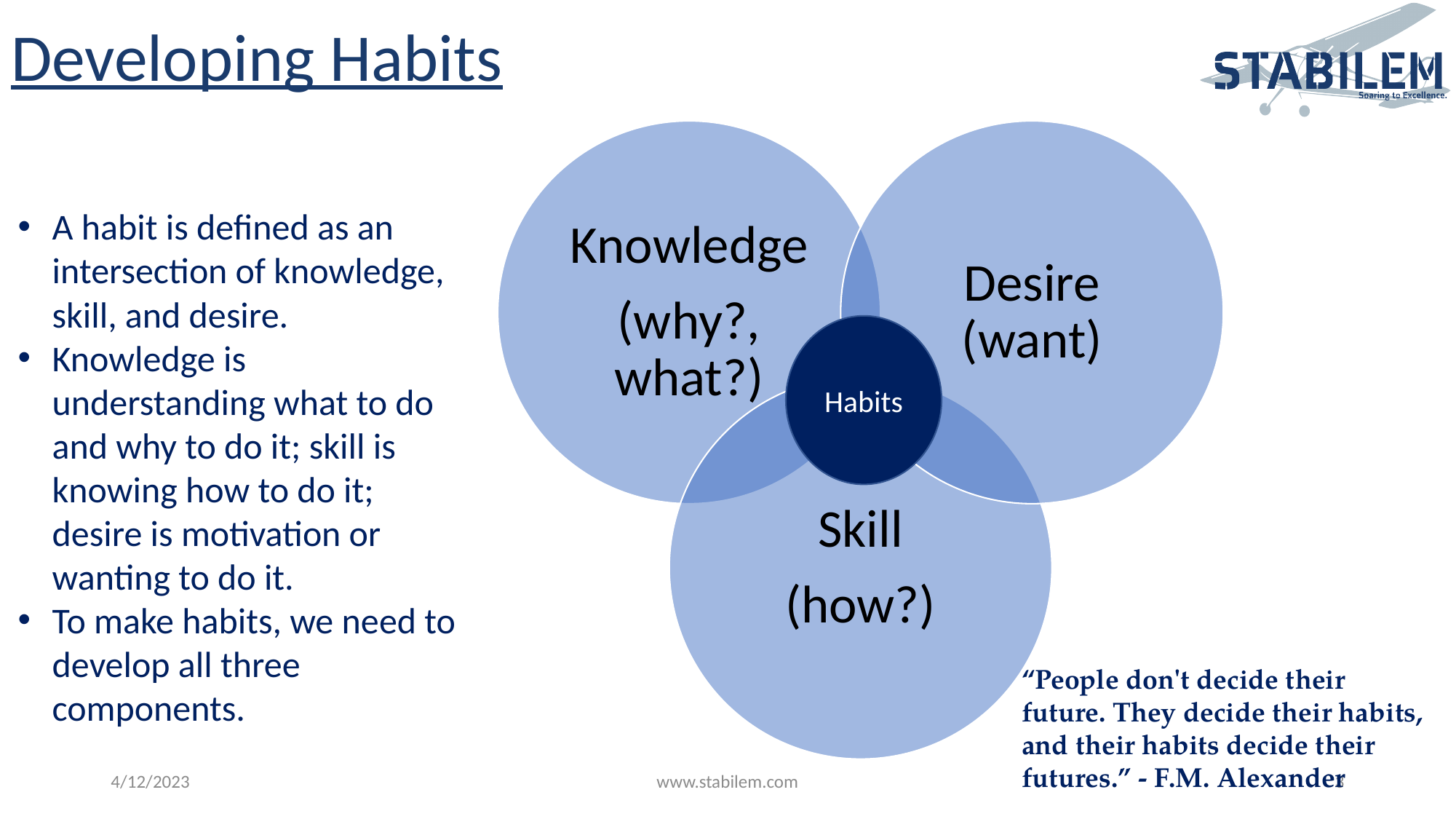

# Developing Habits
Knowledge
(why?, what?)
Skill
(how?)
Desire
(want)
A habit is defined as an intersection of knowledge, skill, and desire.
Knowledge is understanding what to do and why to do it; skill is knowing how to do it; desire is motivation or wanting to do it.
To make habits, we need to develop all three components.
Habits
“People don't decide their future. They decide their habits, and their habits decide their futures.” - F.M. Alexander
4/12/2023
www.stabilem.com
3